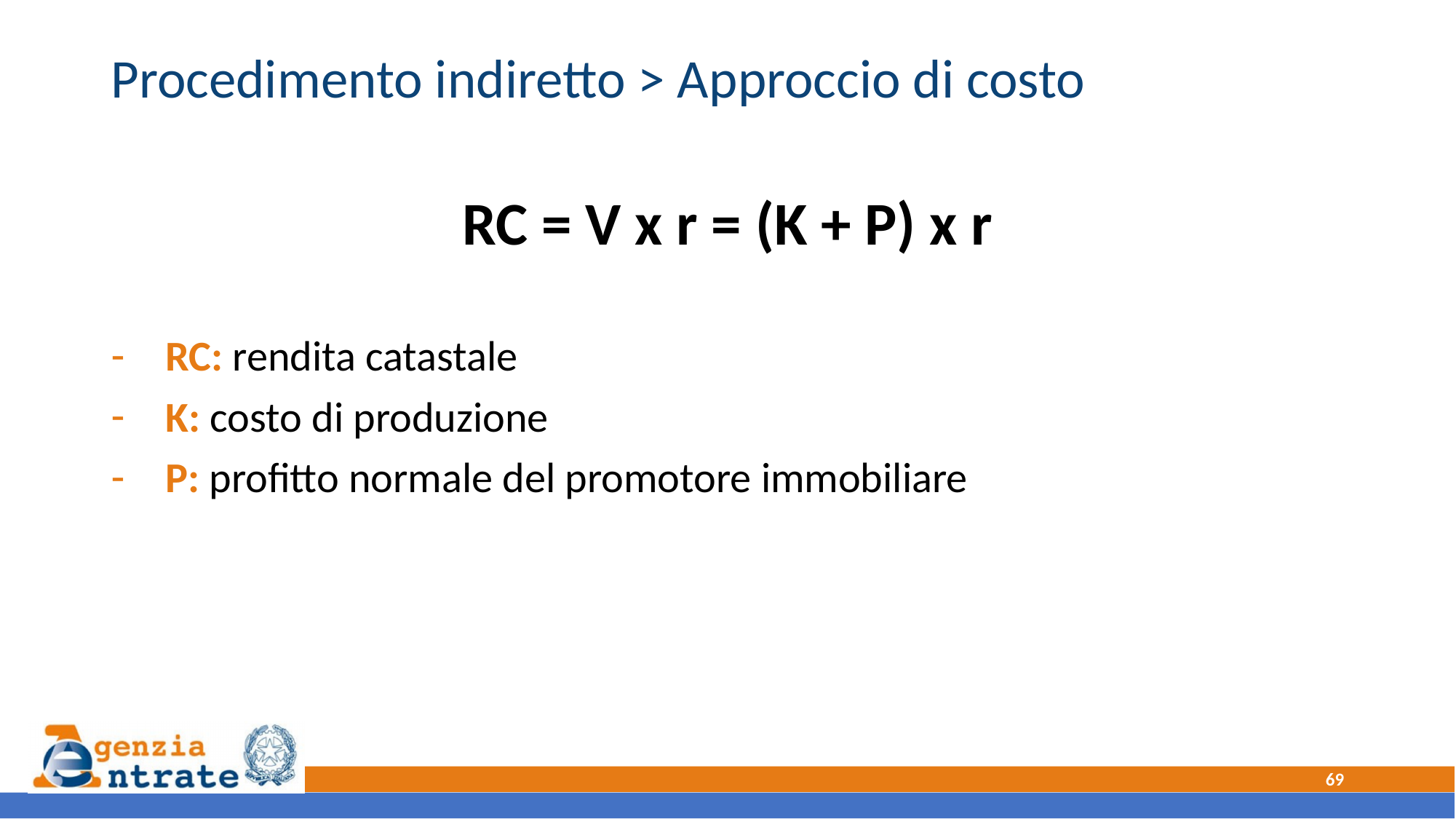

# Procedimento indiretto > Approccio di costo

RC = V x r = (K + P) x r

RC: rendita catastale
K: costo di produzione
P: profitto normale del promotore immobiliare